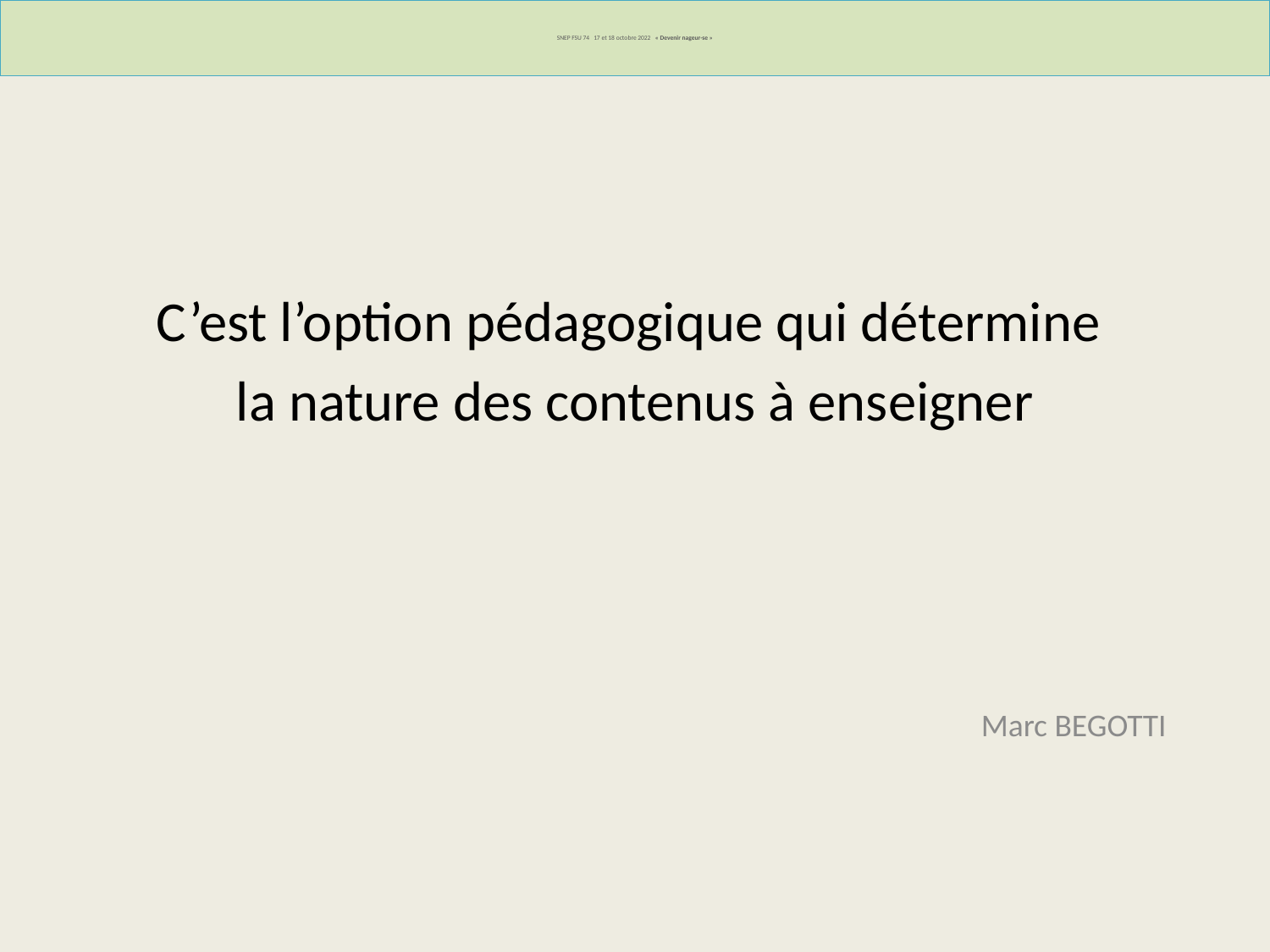

# SNEP FSU 74   17 et 18 octobre 2022   « Devenir nageur-se »

C’est l’option pédagogique qui détermine
la nature des contenus à enseigner

                                                                                                                          Marc BEGOTTI